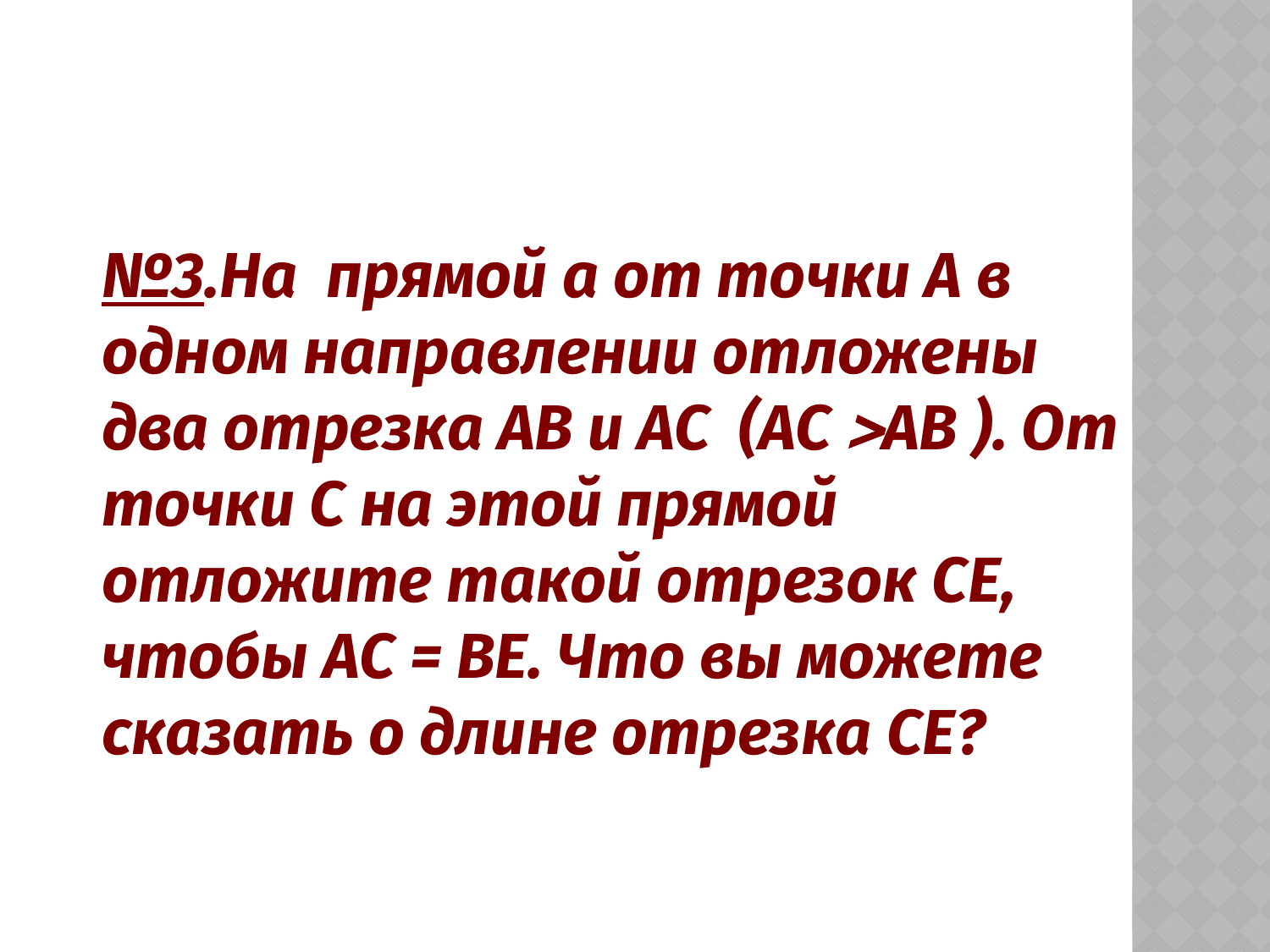

№3.На  прямой a от точки A в одном направлении отложены  два отрезка AB и AC  (AC >AB ). От точки С на этой прямой отложите такой отрезок CE, чтобы AC = BE. Что вы можете сказать о длине отрезка CE?